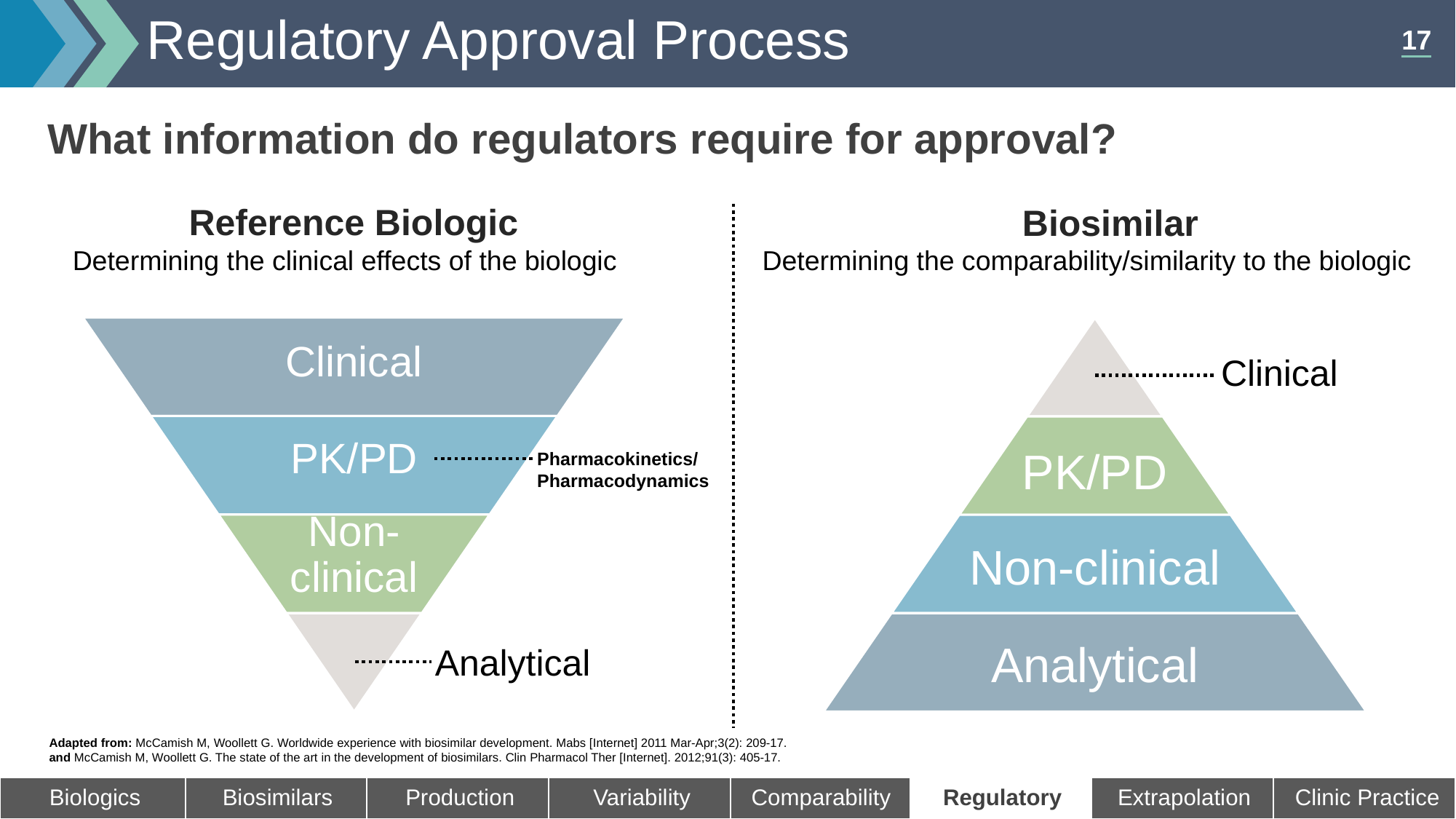

# Regulatory Approval Process
What information do regulators require for approval?
Reference Biologic
Biosimilar
Determining the comparability/similarity to the biologic
Determining the clinical effects of the biologic
Clinical
PK/PD
Non-clinical

Analytical

PK/PD
Non-clinical
Analytical
Clinical
Pharmacokinetics/
Pharmacodynamics
Adapted from: McCamish M, Woollett G. Worldwide experience with biosimilar development. Mabs [Internet] 2011 Mar-Apr;3(2): 209-17.
and McCamish M, Woollett G. The state of the art in the development of biosimilars. Clin Pharmacol Ther [Internet]. 2012;91(3): 405-17.
Clinic Practice
Extrapolation
Regulatory
Comparability
Variability
Production
Biosimilars
Biologics